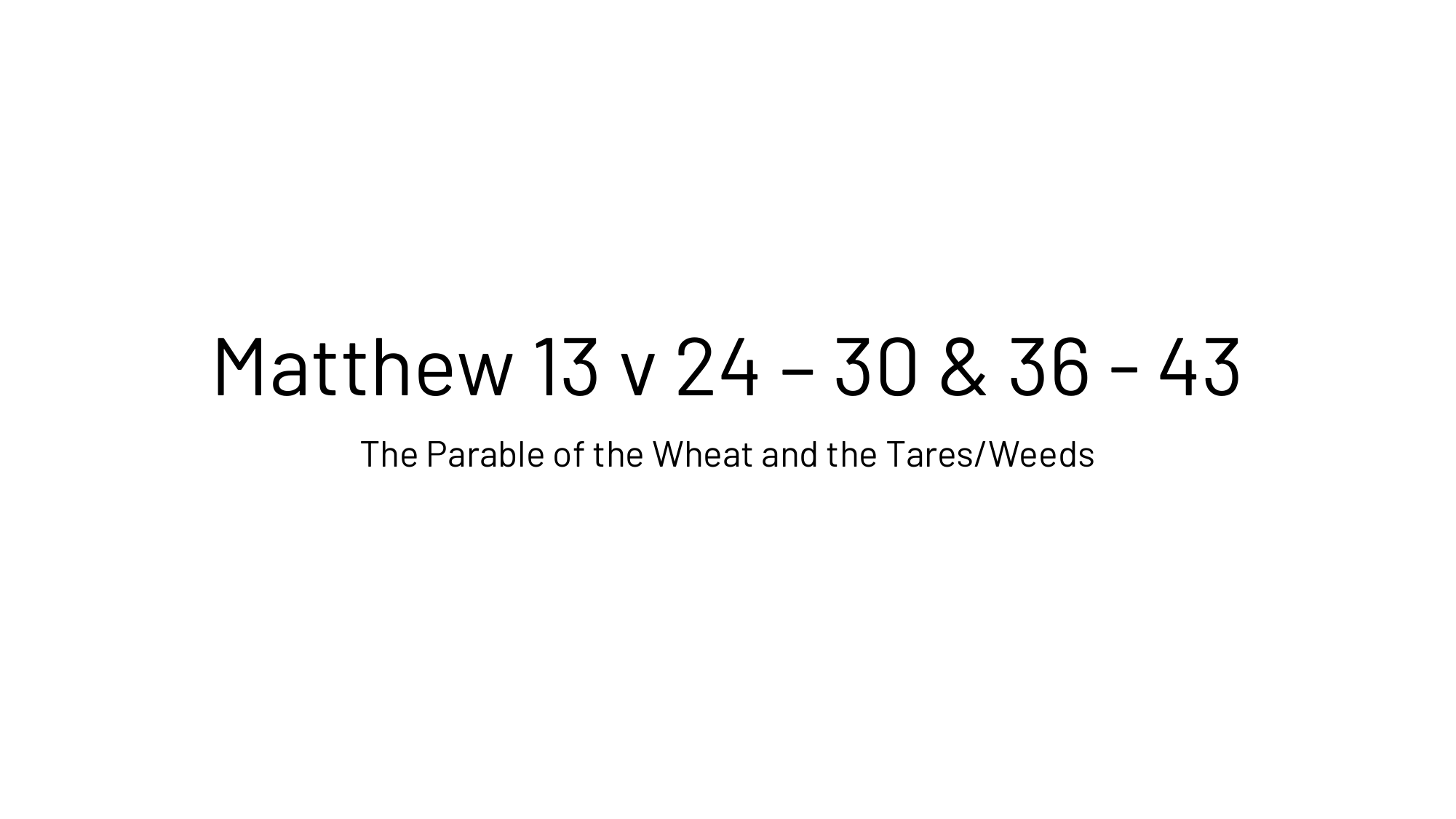

# Matthew 13 v 24 – 30 & 36 - 43
The Parable of the Wheat and the Tares/Weeds